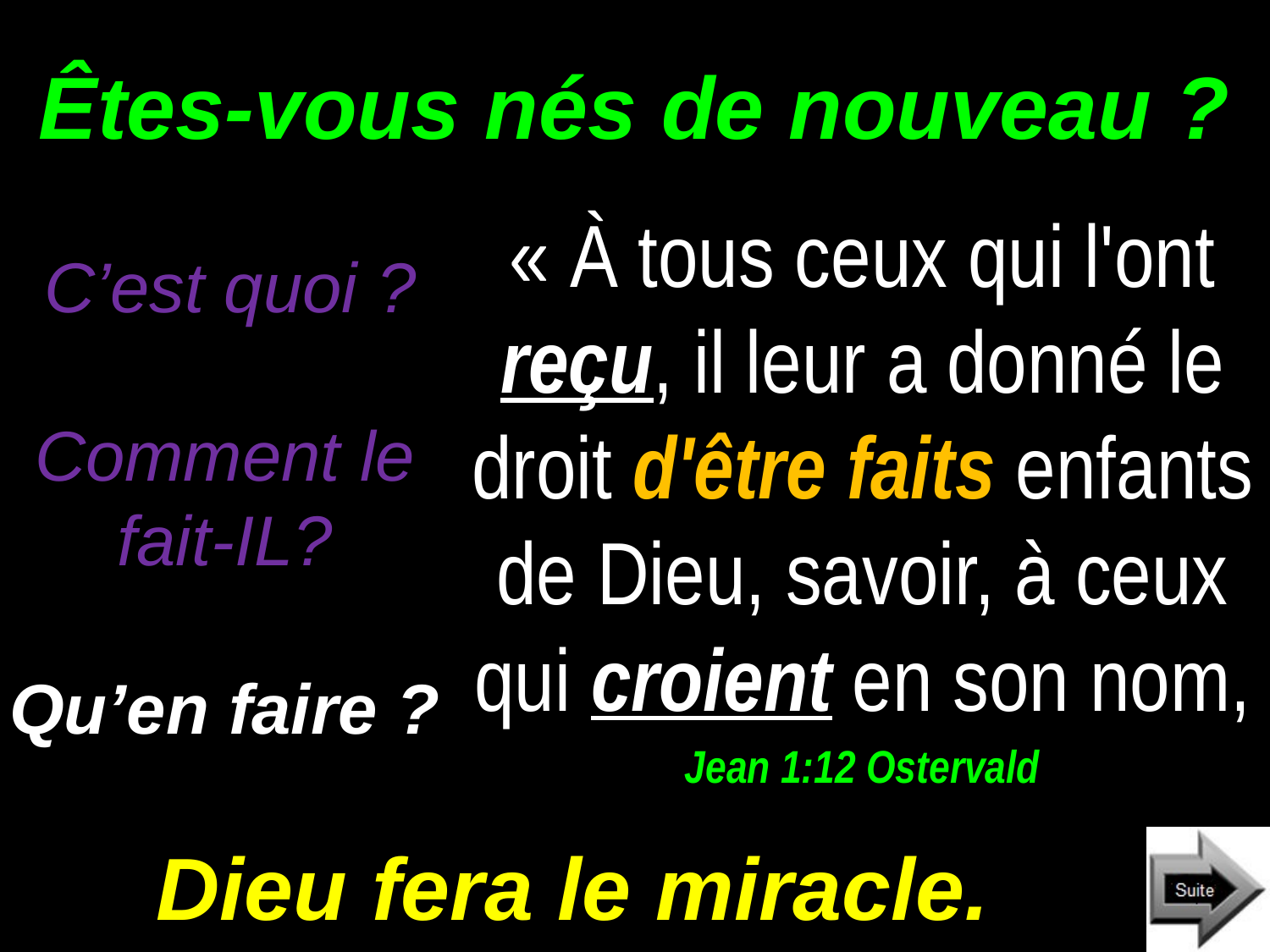

# Êtes-vous nés de nouveau ?
« À tous ceux qui l'ont reçu, il leur a donné le droit d'être faits enfants de Dieu, savoir, à ceux qui croient en son nom,
Jean 1:12 Ostervald
C’est quoi ?
Comment le fait-IL?
Qu’en faire ?
Dieu fera le miracle.